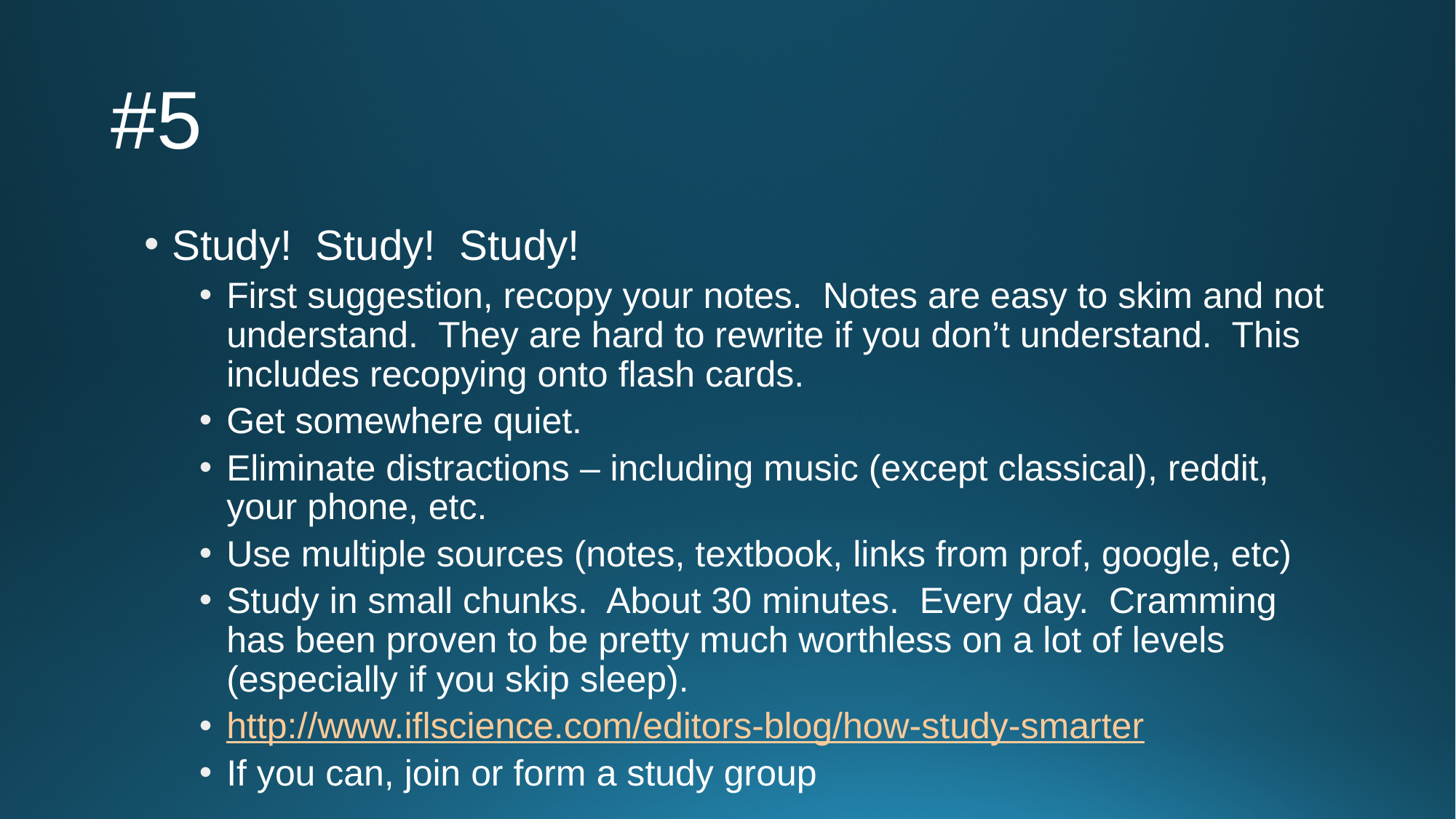

# #5
Study!  Study!  Study!
First suggestion, recopy your notes.  Notes are easy to skim and not understand.  They are hard to rewrite if you don’t understand.  This includes recopying onto flash cards.
Get somewhere quiet.
Eliminate distractions – including music (except classical), reddit, your phone, etc.
Use multiple sources (notes, textbook, links from prof, google, etc)
Study in small chunks.  About 30 minutes.  Every day.  Cramming has been proven to be pretty much worthless on a lot of levels (especially if you skip sleep).
http://www.iflscience.com/editors-blog/how-study-smarter
If you can, join or form a study group